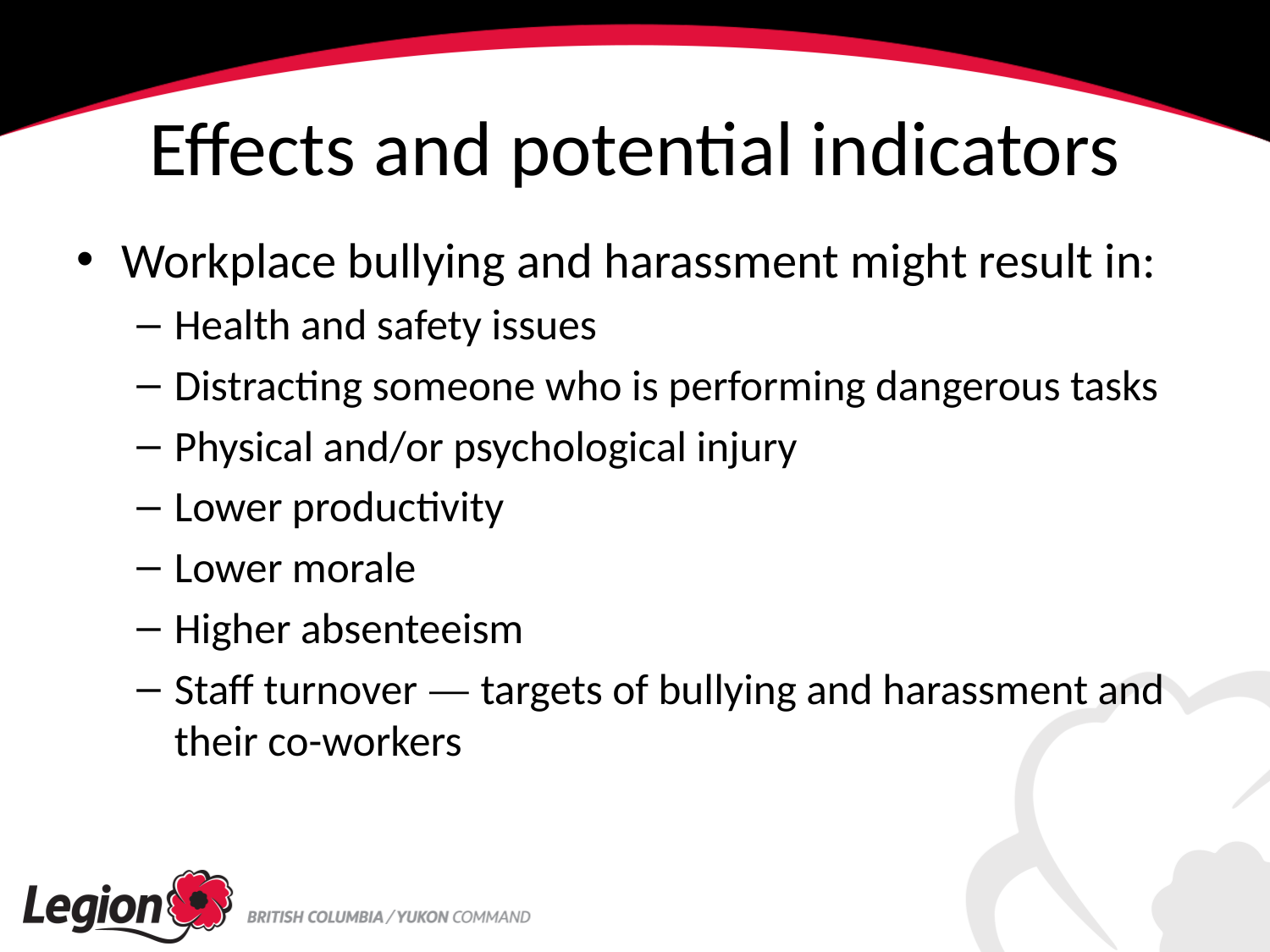

# Effects and potential indicators
Workplace bullying and harassment might result in:
Health and safety issues
Distracting someone who is performing dangerous tasks
Physical and/or psychological injury
Lower productivity
Lower morale
Higher absenteeism
Staff turnover — targets of bullying and harassment and their co-workers